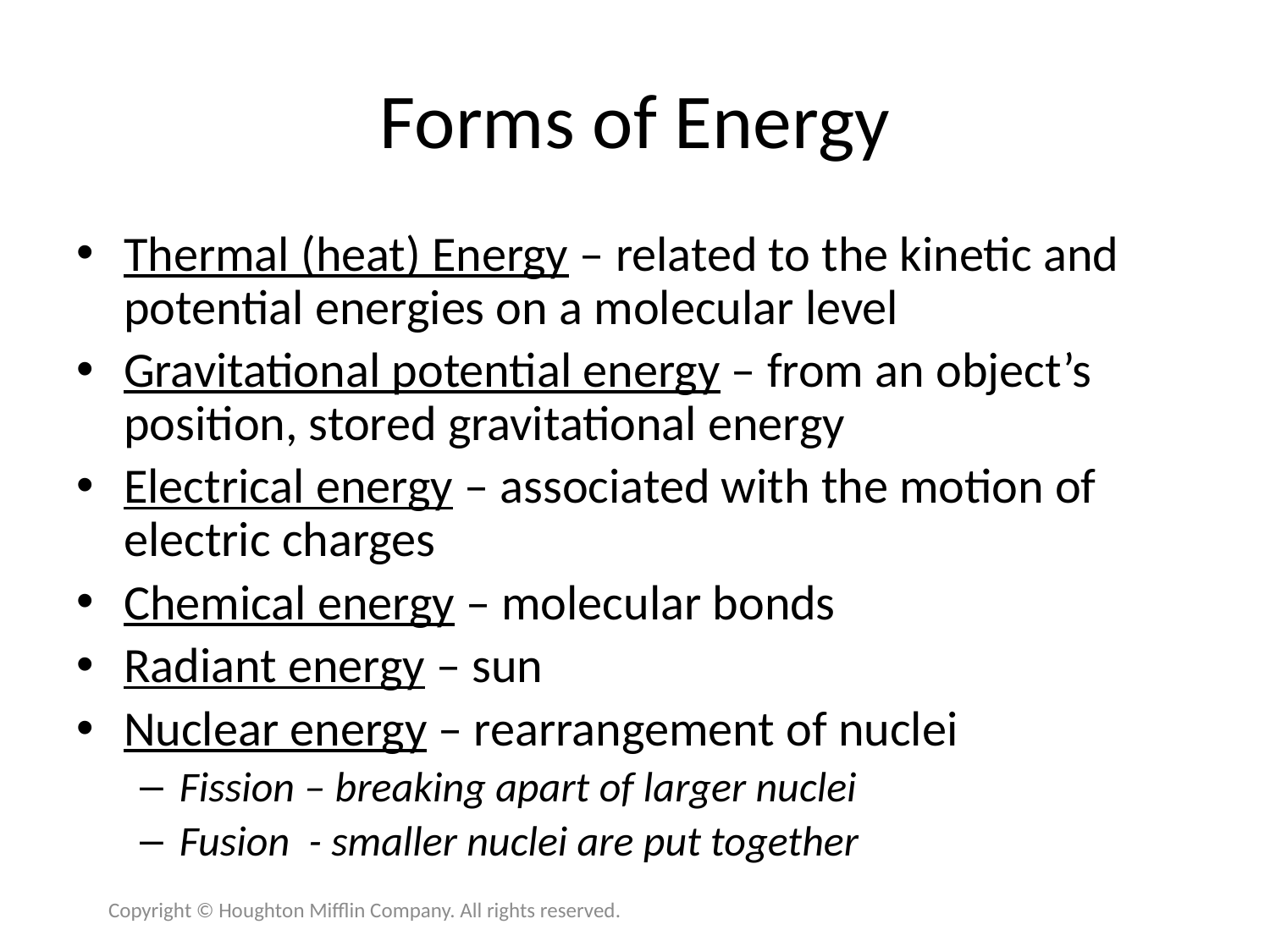

# Forms of Energy
Thermal (heat) Energy – related to the kinetic and potential energies on a molecular level
Gravitational potential energy – from an object’s position, stored gravitational energy
Electrical energy – associated with the motion of electric charges
Chemical energy – molecular bonds
Radiant energy – sun
Nuclear energy – rearrangement of nuclei
Fission – breaking apart of larger nuclei
Fusion  - smaller nuclei are put together
Copyright © Houghton Mifflin Company. All rights reserved.